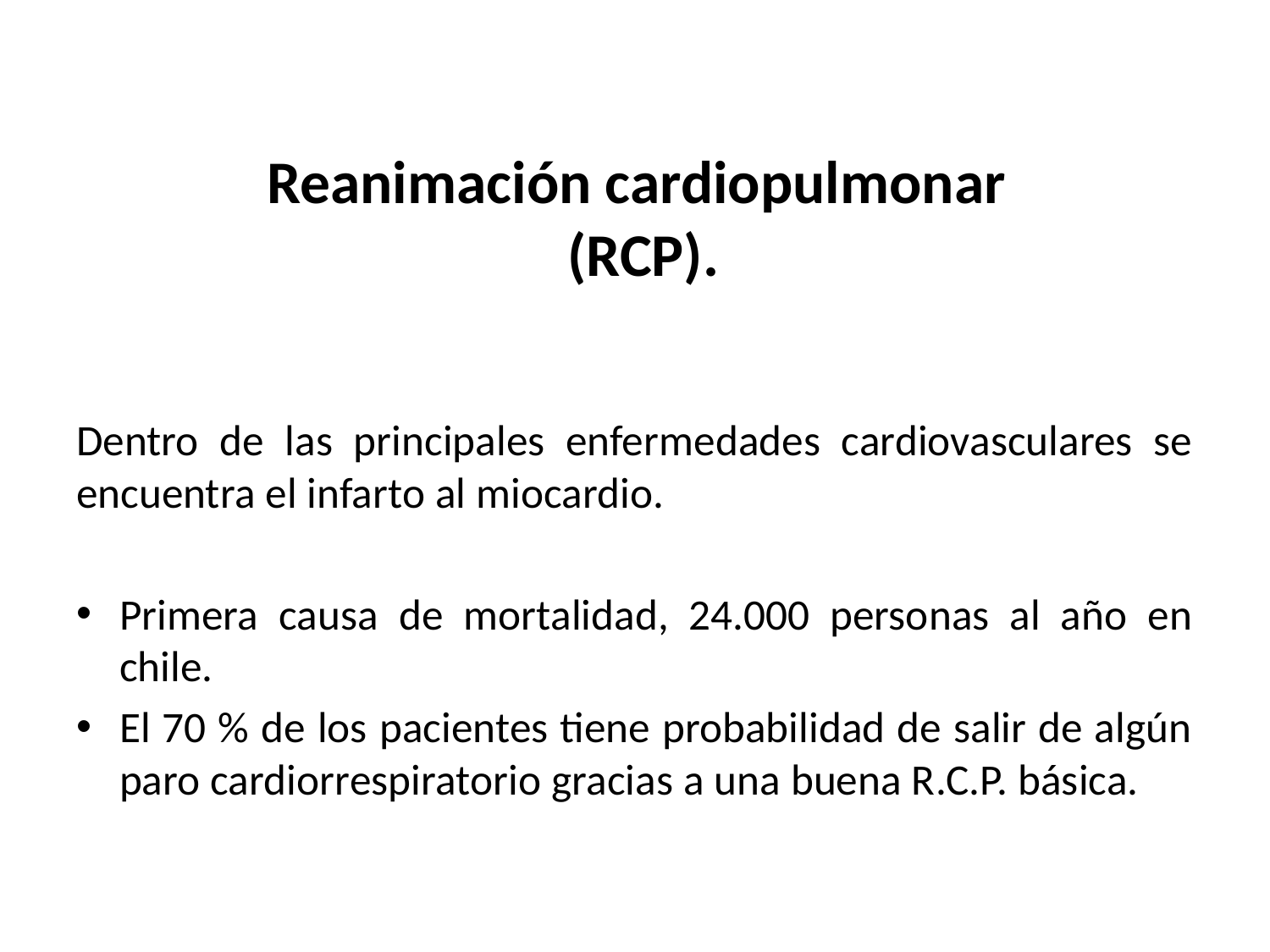

# Reanimación cardiopulmonar (RCP).
Dentro de las principales enfermedades cardiovasculares se encuentra el infarto al miocardio.

Primera causa de mortalidad, 24.000 personas al año en chile.
El 70 % de los pacientes tiene probabilidad de salir de algún paro cardiorrespiratorio gracias a una buena R.C.P. básica.